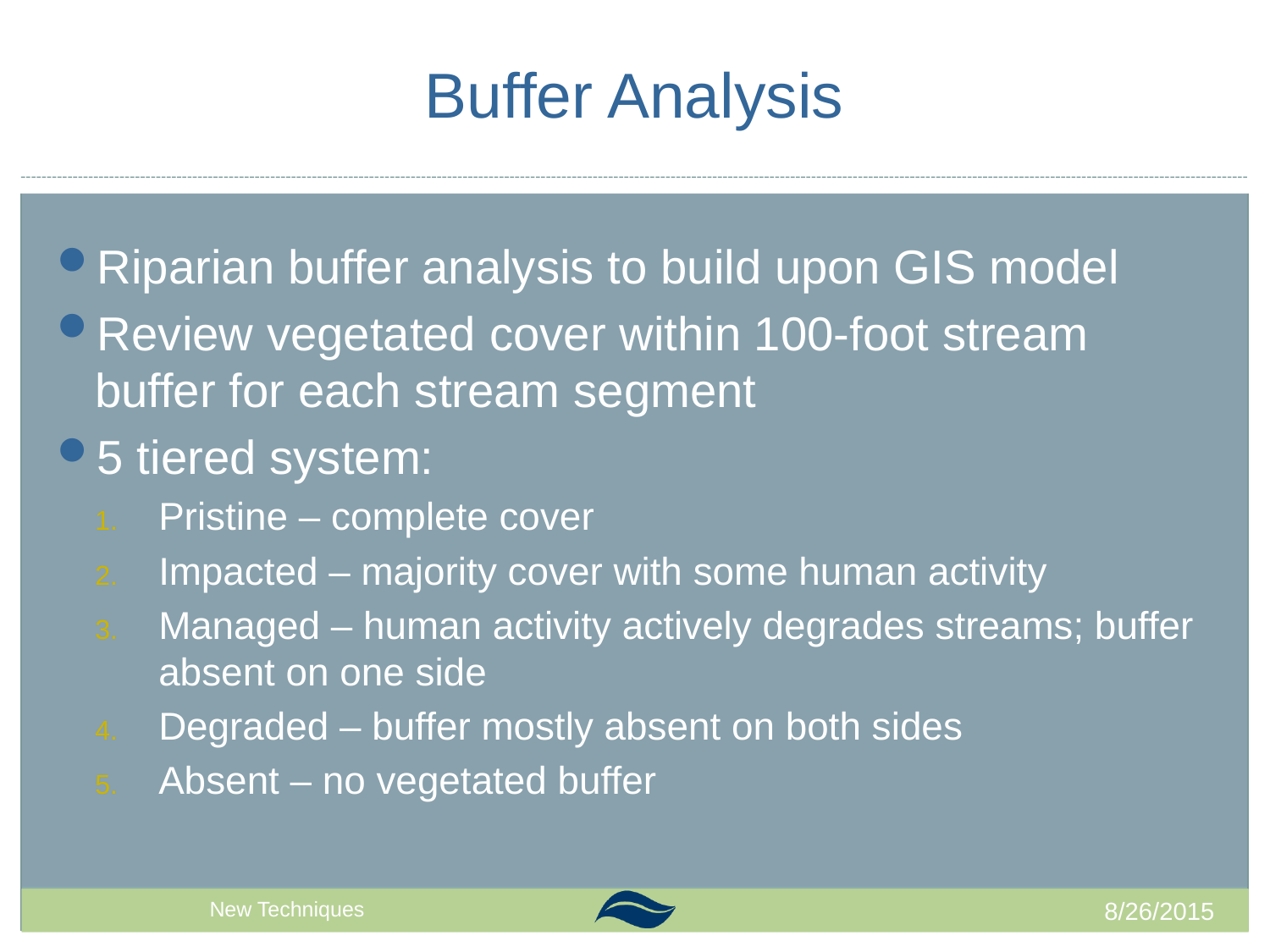

# Buffer Analysis
Riparian buffer analysis to build upon GIS model
Review vegetated cover within 100-foot stream buffer for each stream segment
5 tiered system:
Pristine – complete cover
Impacted – majority cover with some human activity
Managed – human activity actively degrades streams; buffer absent on one side
Degraded – buffer mostly absent on both sides
Absent – no vegetated buffer
8/26/2015
Past Projects     New Techniques